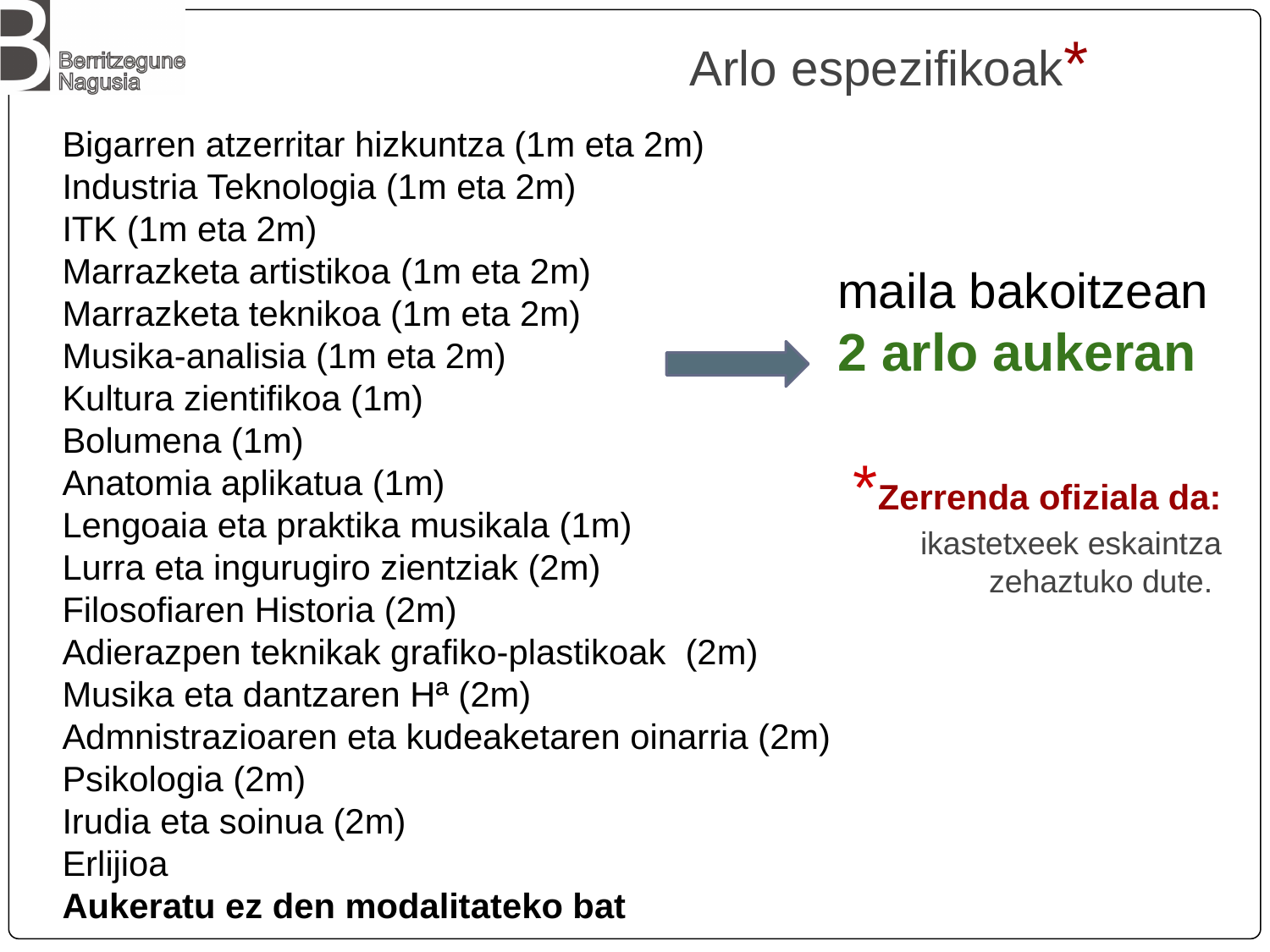

Arlo espezifikoak*
Bigarren atzerritar hizkuntza (1m eta 2m)
Industria Teknologia (1m eta 2m)
ITK (1m eta 2m)
Marrazketa artistikoa (1m eta 2m)
Marrazketa teknikoa (1m eta 2m)
Musika-analisia (1m eta 2m)
Kultura zientifikoa (1m)
Bolumena (1m)
Anatomia aplikatua (1m)
Lengoaia eta praktika musikala (1m)
Lurra eta ingurugiro zientziak (2m)
Filosofiaren Historia (2m)
Adierazpen teknikak grafiko-plastikoak  (2m)
Musika eta dantzaren Hª (2m)
Admnistrazioaren eta kudeaketaren oinarria (2m)
Psikologia (2m)
Irudia eta soinua (2m)
Erlijioa
Aukeratu ez den modalitateko bat
maila bakoitzean
2 arlo aukeran

*Zerrenda ofiziala da: ikastetxeek eskaintza zehaztuko dute.